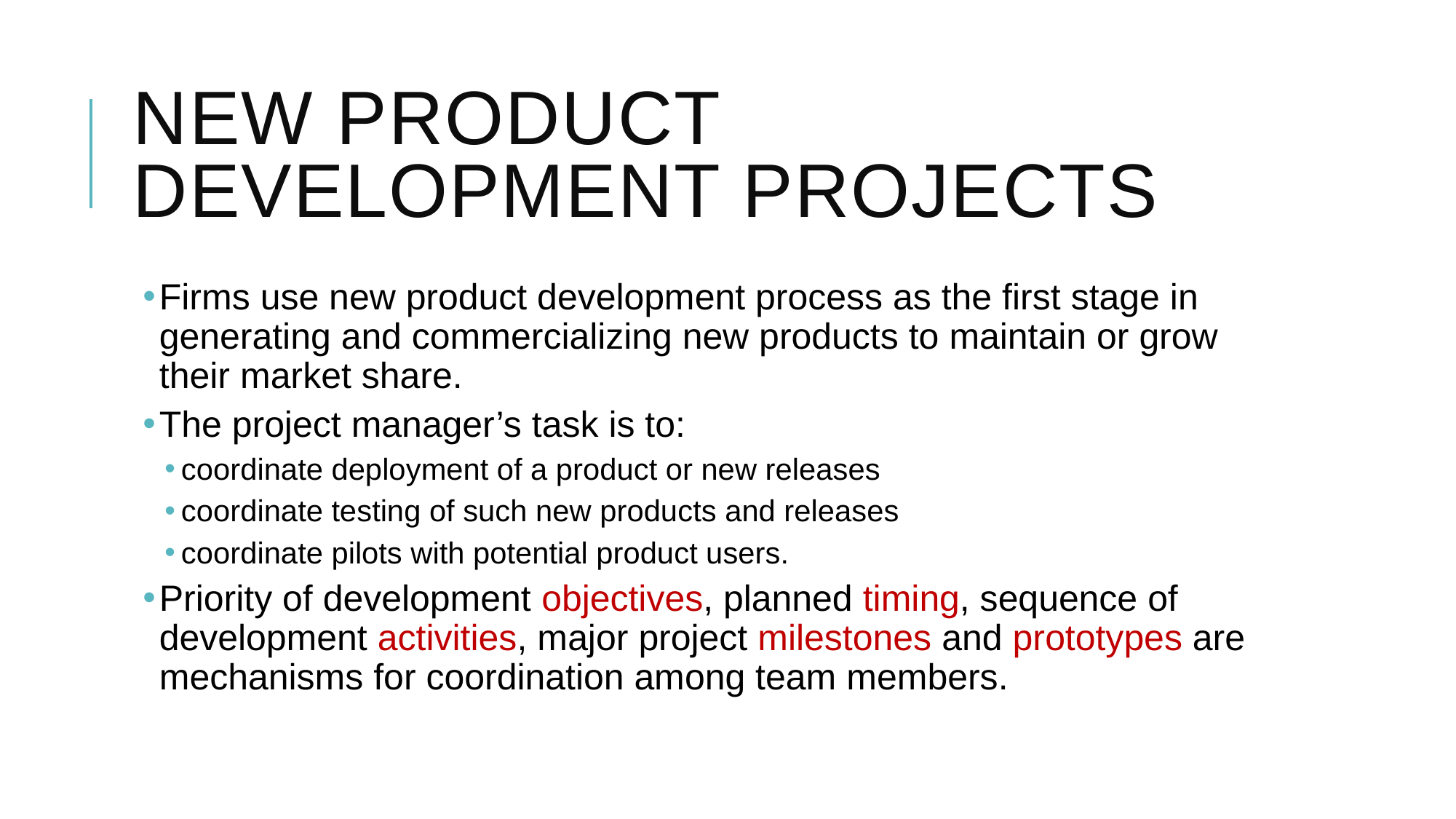

# NEW PRODUCT DEVELOPMENT PROJECTS
Firms use new product development process as the first stage in generating and commercializing new products to maintain or grow their market share.
The project manager’s task is to:
coordinate deployment of a product or new releases
coordinate testing of such new products and releases
coordinate pilots with potential product users.
Priority of development objectives, planned timing, sequence of development activities, major project milestones and prototypes are mechanisms for coordination among team members.